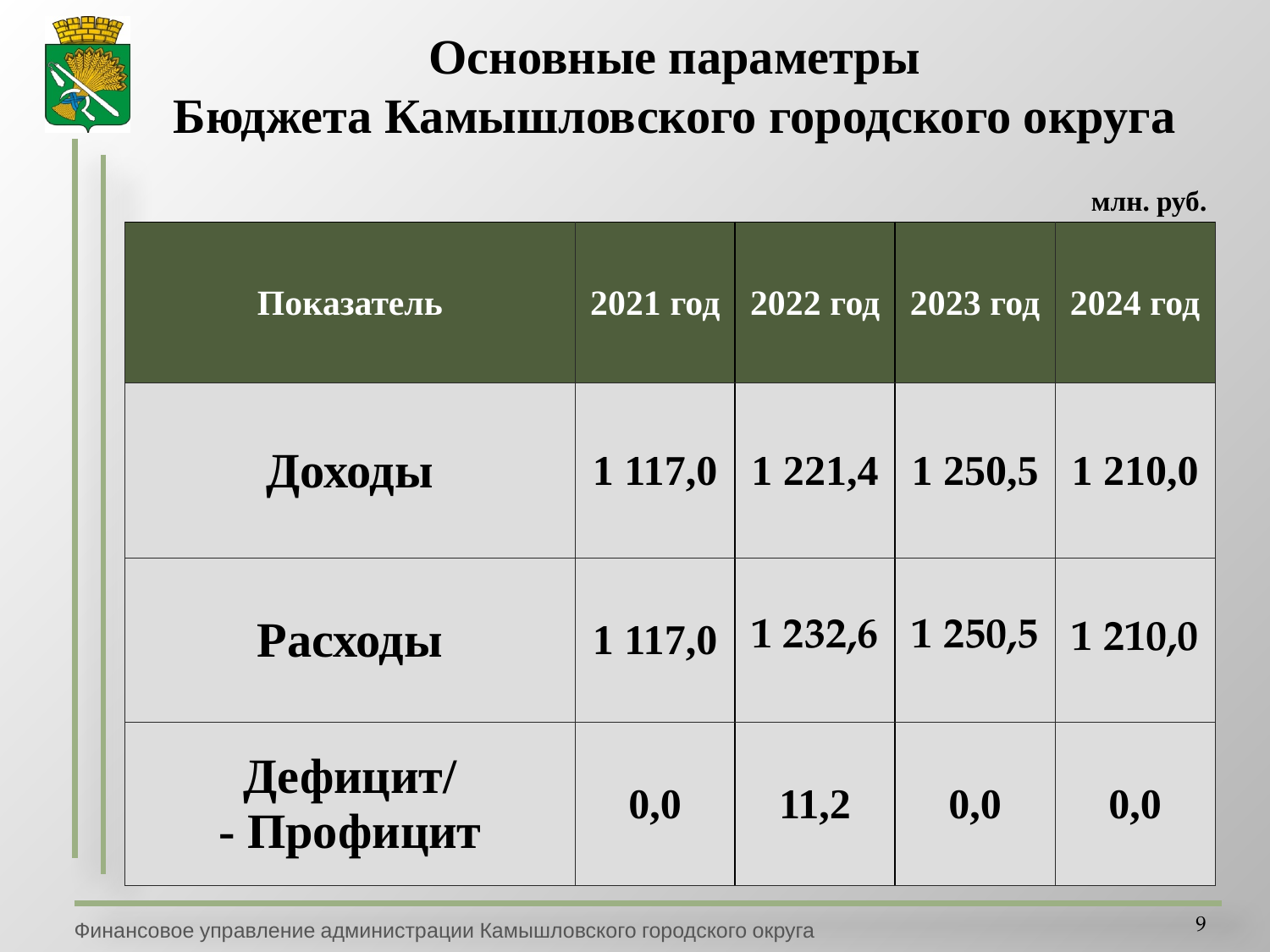

Основные параметры
Бюджета Камышловского городского округа
|  |  |  |  |  |
| --- | --- | --- | --- | --- |
| Показатель | 2021 год | 2022 год | 2023 год | 2024 год |
| Доходы | 1 117,0 | 1 221,4 | 1 250,5 | 1 210,0 |
| Расходы | 1 117,0 | 1 232,6 | 1 250,5 | 1 210,0 |
| Дефицит/ - Профицит | 0,0 | 11,2 | 0,0 | 0,0 |
млн. руб.
9